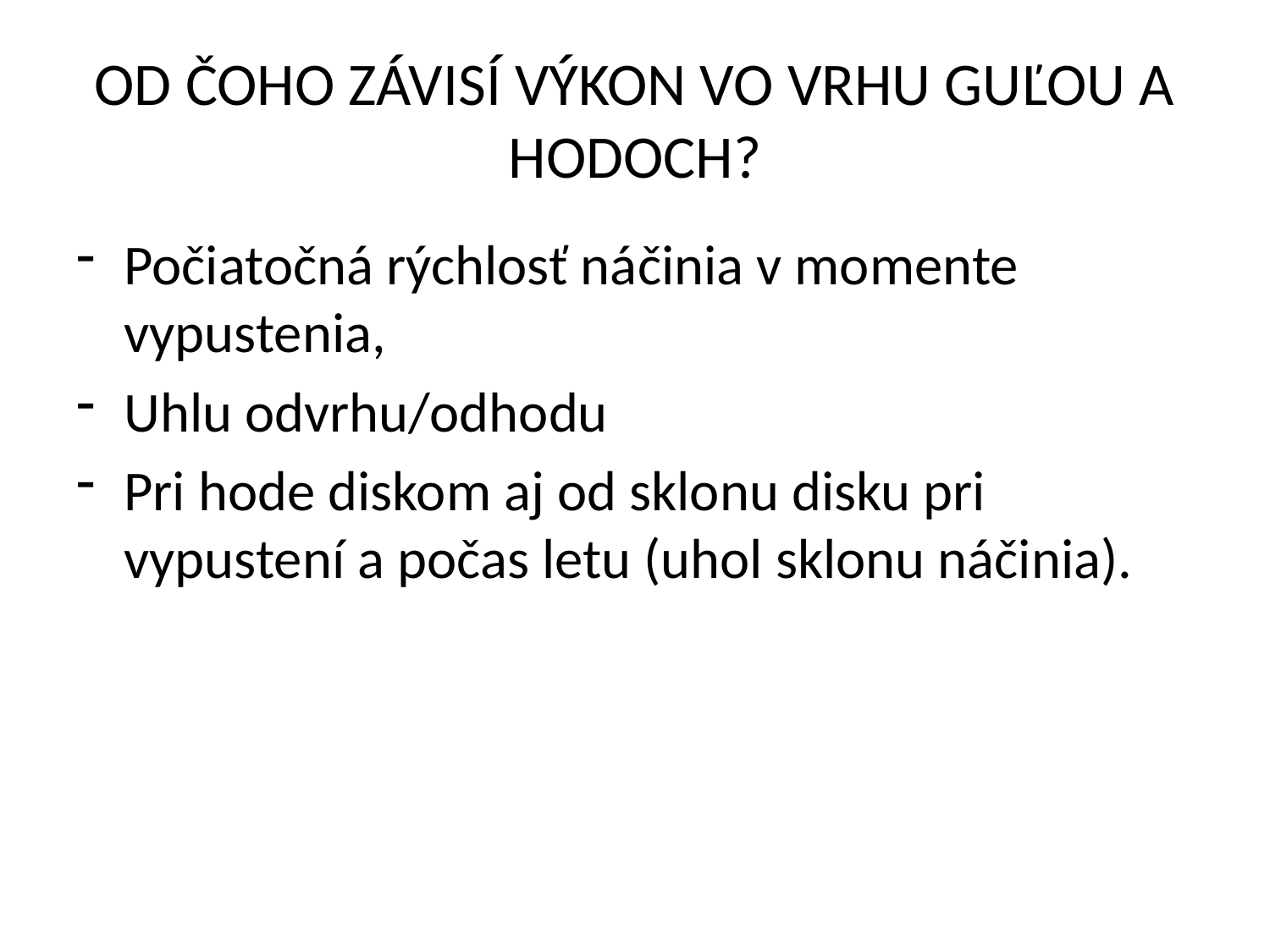

# OD ČOHO ZÁVISÍ VÝKON VO VRHU GUĽOU A HODOCH?
Počiatočná rýchlosť náčinia v momente vypustenia,
Uhlu odvrhu/odhodu
Pri hode diskom aj od sklonu disku pri vypustení a počas letu (uhol sklonu náčinia).